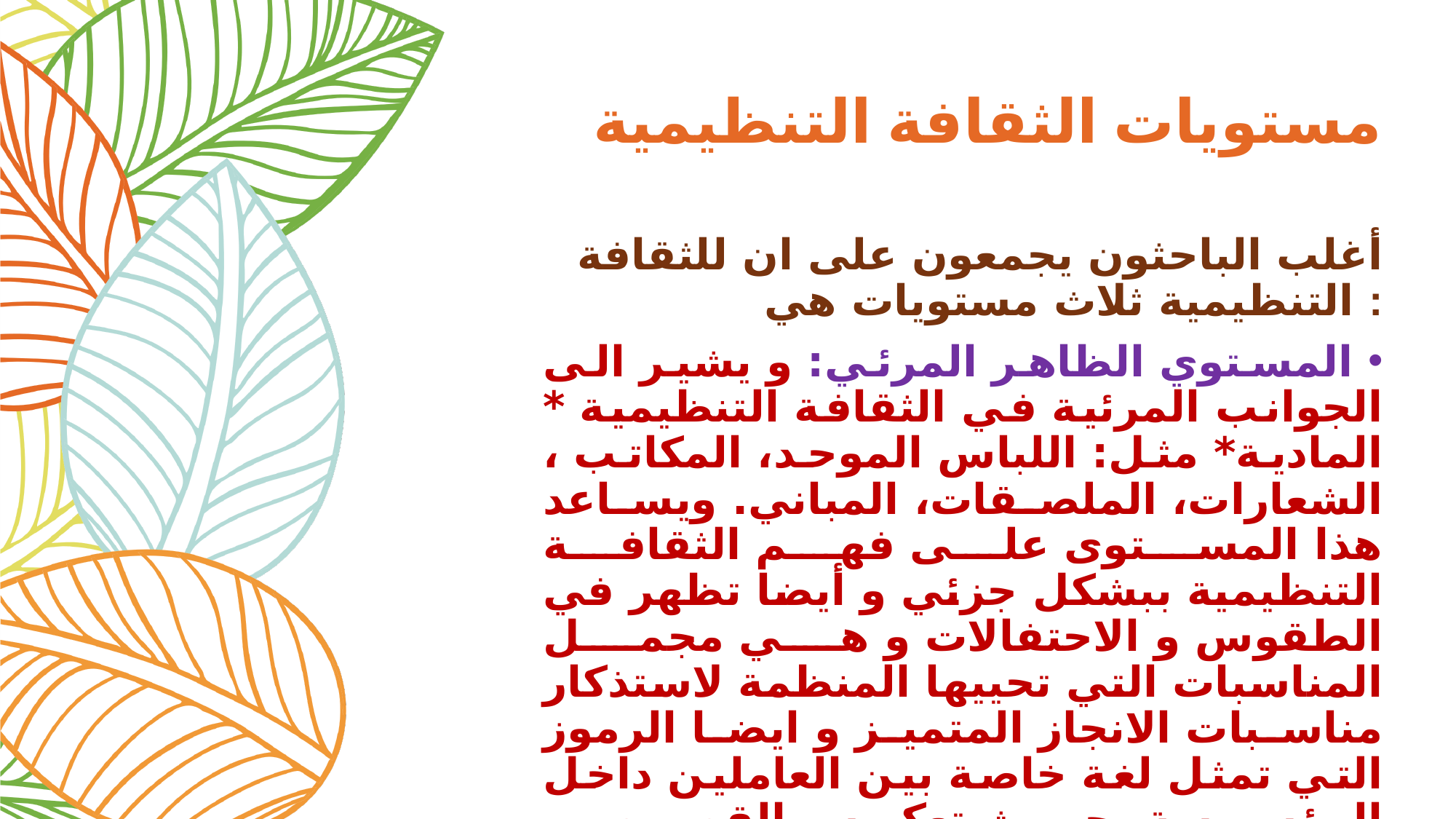

# مستويات الثقافة التنظيمية
أغلب الباحثون يجمعون على ان للثقافة التنظيمية ثلاث مستويات هي :
 المستوي الظاهر المرئي: و يشير الى الجوانب المرئية في الثقافة التنظيمية * المادية* مثل: اللباس الموحد، المكاتب ، الشعارات، الملصقات، المباني. ويساعد هذا المستوى على فهم الثقافة التنظيمية ببشكل جزئي و أيضا تظهر في الطقوس و الاحتفالات و هي مجمل المناسبات التي تحييها المنظمة لاستذكار مناسبات الانجاز المتميز و ايضا الرموز التي تمثل لغة خاصة بين العاملين داخل المؤسسة. حيث تعكس القصص و الحكايات والبطولات التفرد أو التميز بالانجازات.